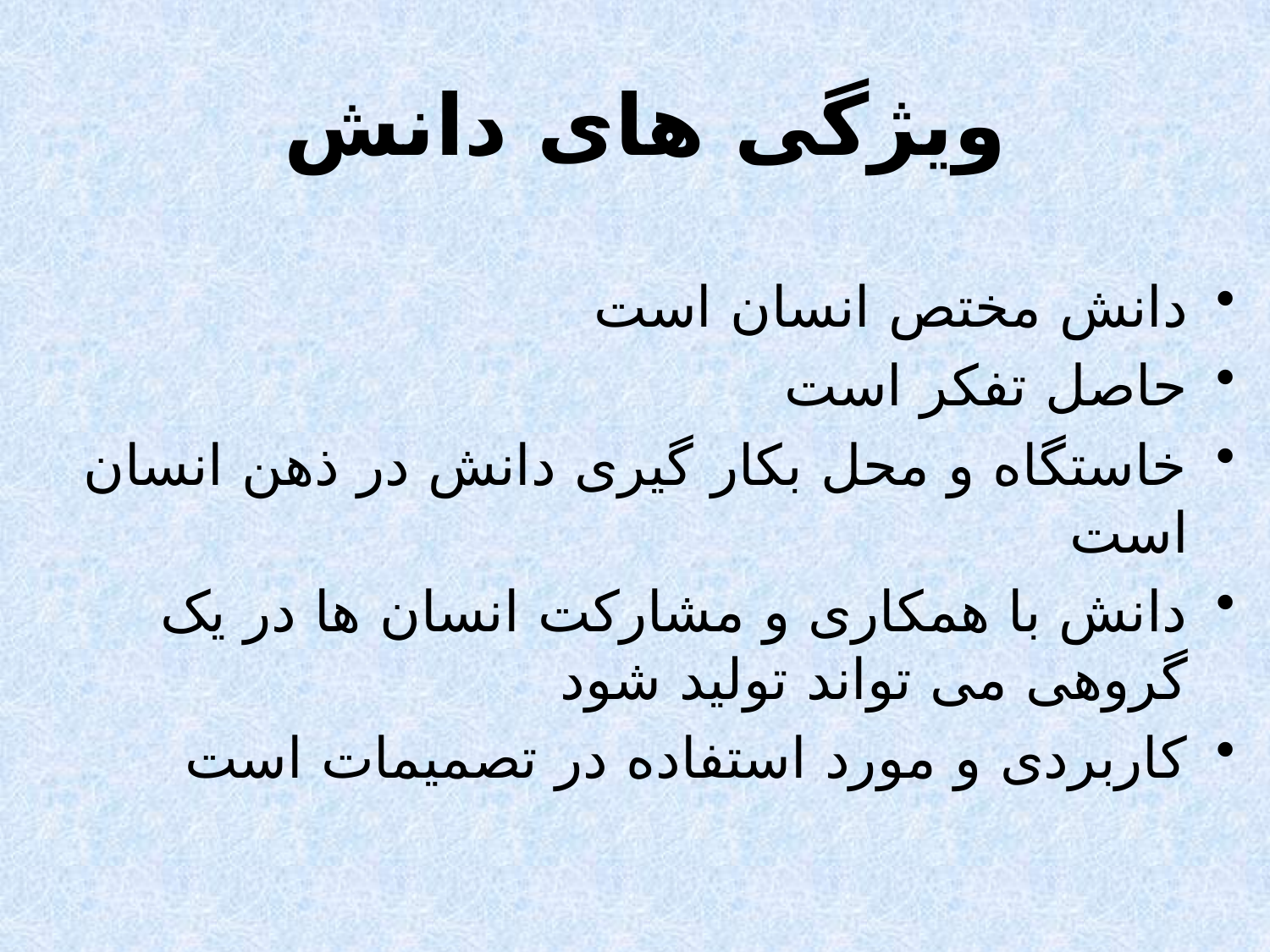

# ویژگی های دانش
دانش مختص انسان است
حاصل تفکر است
خاستگاه و محل بکار گیری دانش در ذهن انسان است
دانش با همکاری و مشارکت انسان ها در یک گروهی می تواند تولید شود
کاربردی و مورد استفاده در تصمیمات است